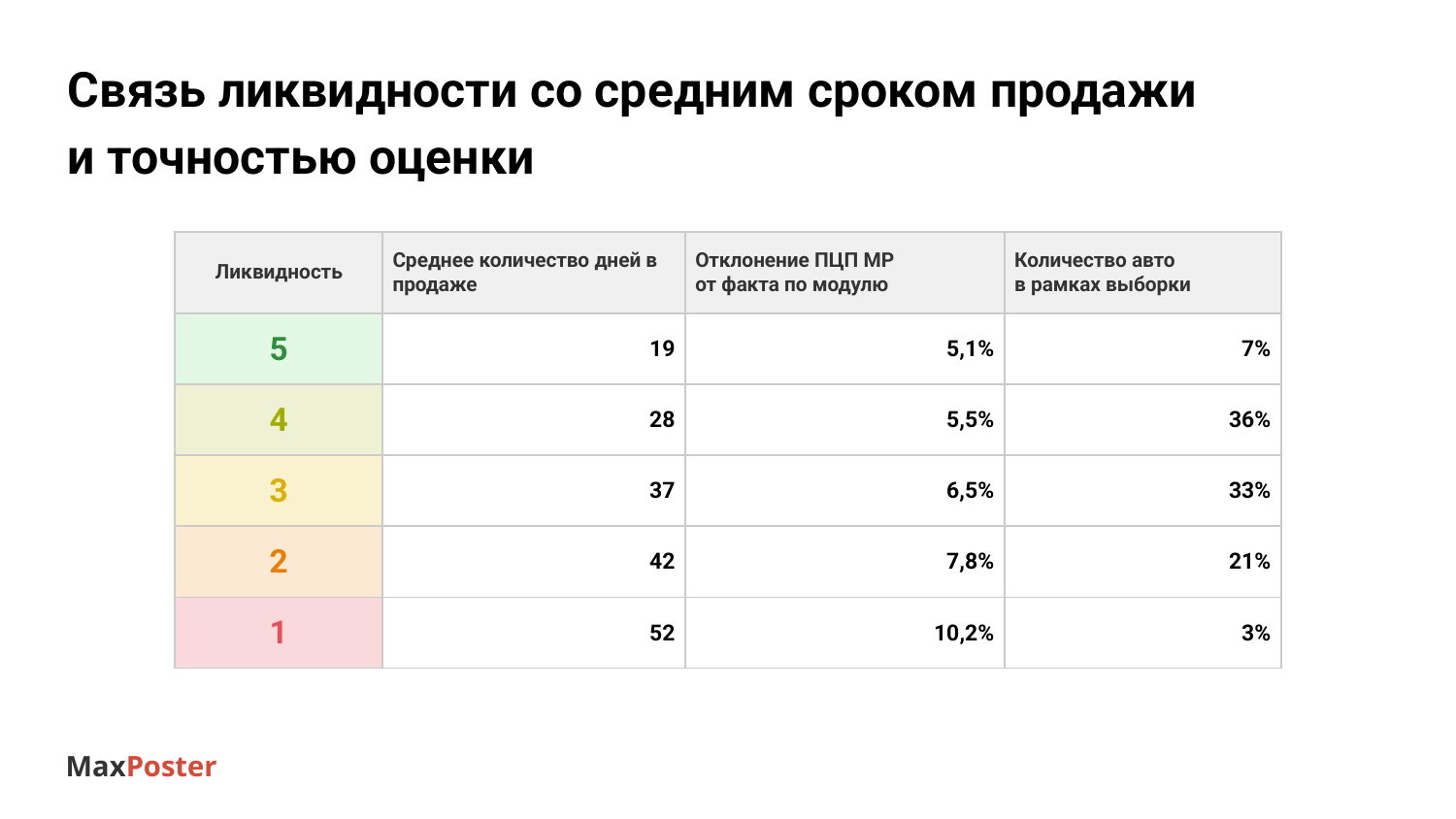

Связь ликвидности со средним сроком продажи
и точностью оценки
| Ликвидность | Среднее количество дней в продаже | Отклонение ПЦП MP от факта по модулю | Количество авто в рамках выборки |
| --- | --- | --- | --- |
| 5 | 19 | 5,1% | 7% |
| 4 | 28 | 5,5% | 36% |
| 3 | 37 | 6,5% | 33% |
| 2 | 42 | 7,8% | 21% |
| 1 | 52 | 10,2% | 3% |
MaxPoster